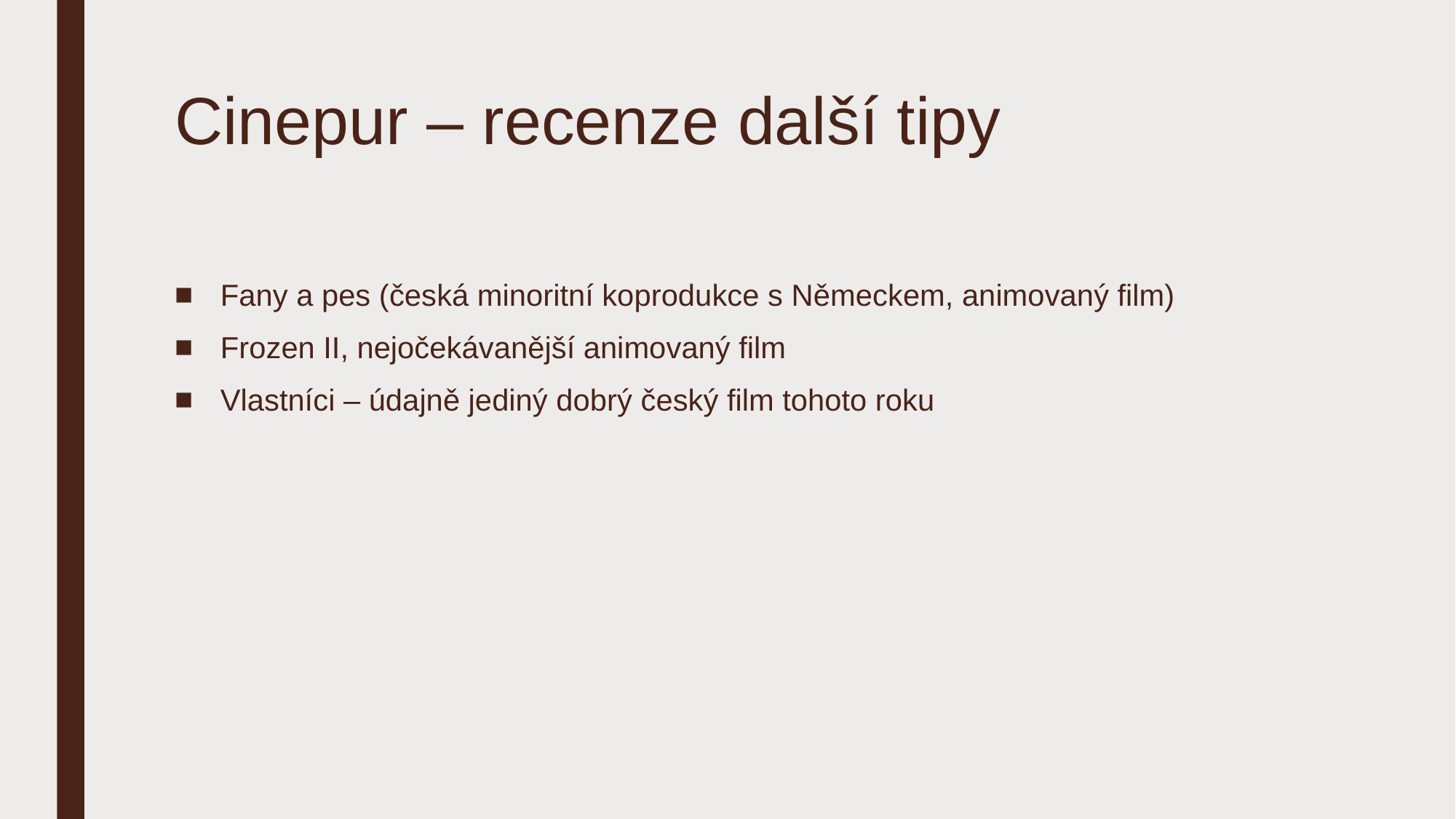

# Cinepur – recenze další tipy
Fany a pes (česká minoritní koprodukce s Německem, animovaný film)
Frozen II, nejočekávanější animovaný film
Vlastníci – údajně jediný dobrý český film tohoto roku